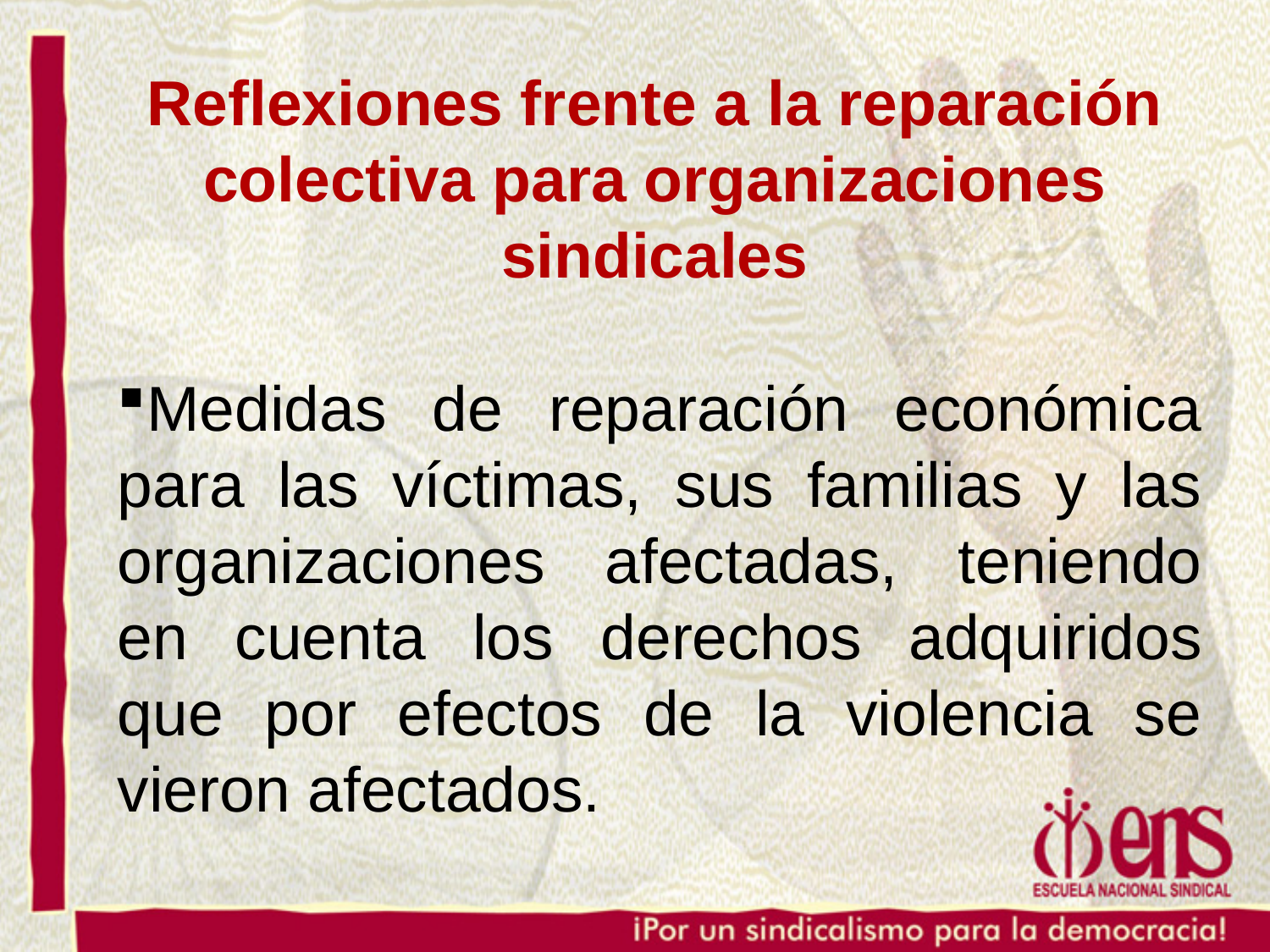

Reflexiones frente a la reparación colectiva para organizaciones sindicales
Medidas de reparación económica para las víctimas, sus familias y las organizaciones afectadas, teniendo en cuenta los derechos adquiridos que por efectos de la violencia se vieron afectados.